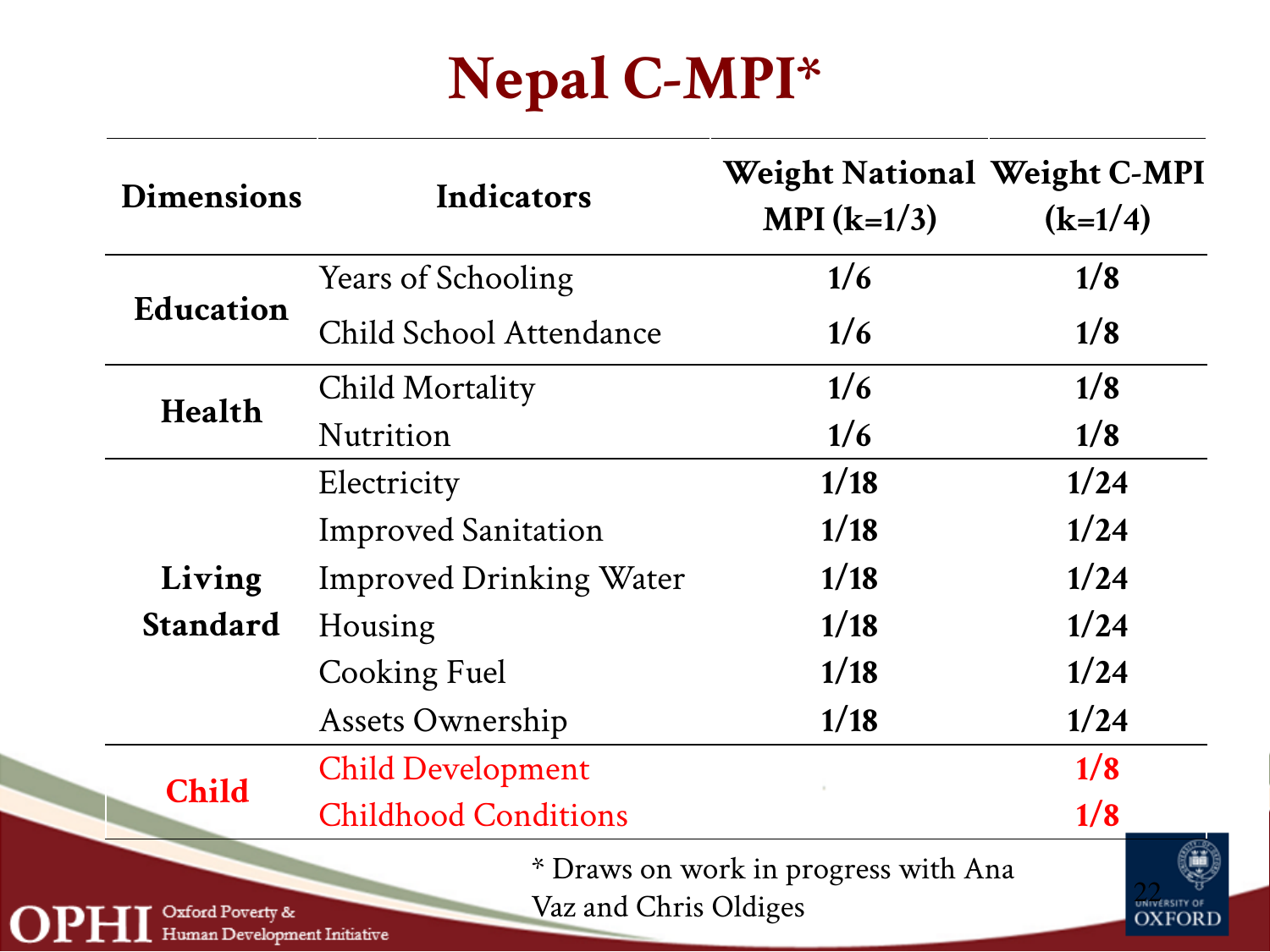

Nepal C-MPI*
| Dimensions | Indicators | Weight National MPI (k=1/3) | Weight C-MPI (k=1/4) |
| --- | --- | --- | --- |
| Education | Years of Schooling | 1/6 | 1/8 |
|  | Child School Attendance | 1/6 | 1/8 |
| Health | Child Mortality | 1/6 | 1/8 |
|  | Nutrition | 1/6 | 1/8 |
| Living Standard | Electricity | 1/18 | 1/24 |
|  | Improved Sanitation | 1/18 | 1/24 |
|  | Improved Drinking Water | 1/18 | 1/24 |
|  | Housing | 1/18 | 1/24 |
|  | Cooking Fuel | 1/18 | 1/24 |
|  | Assets Ownership | 1/18 | 1/24 |
| Child | Child Development |  | 1/8 |
|  | Childhood Conditions |  | 1/8 |
* Draws on work in progress with Ana Vaz and Chris Oldiges
22